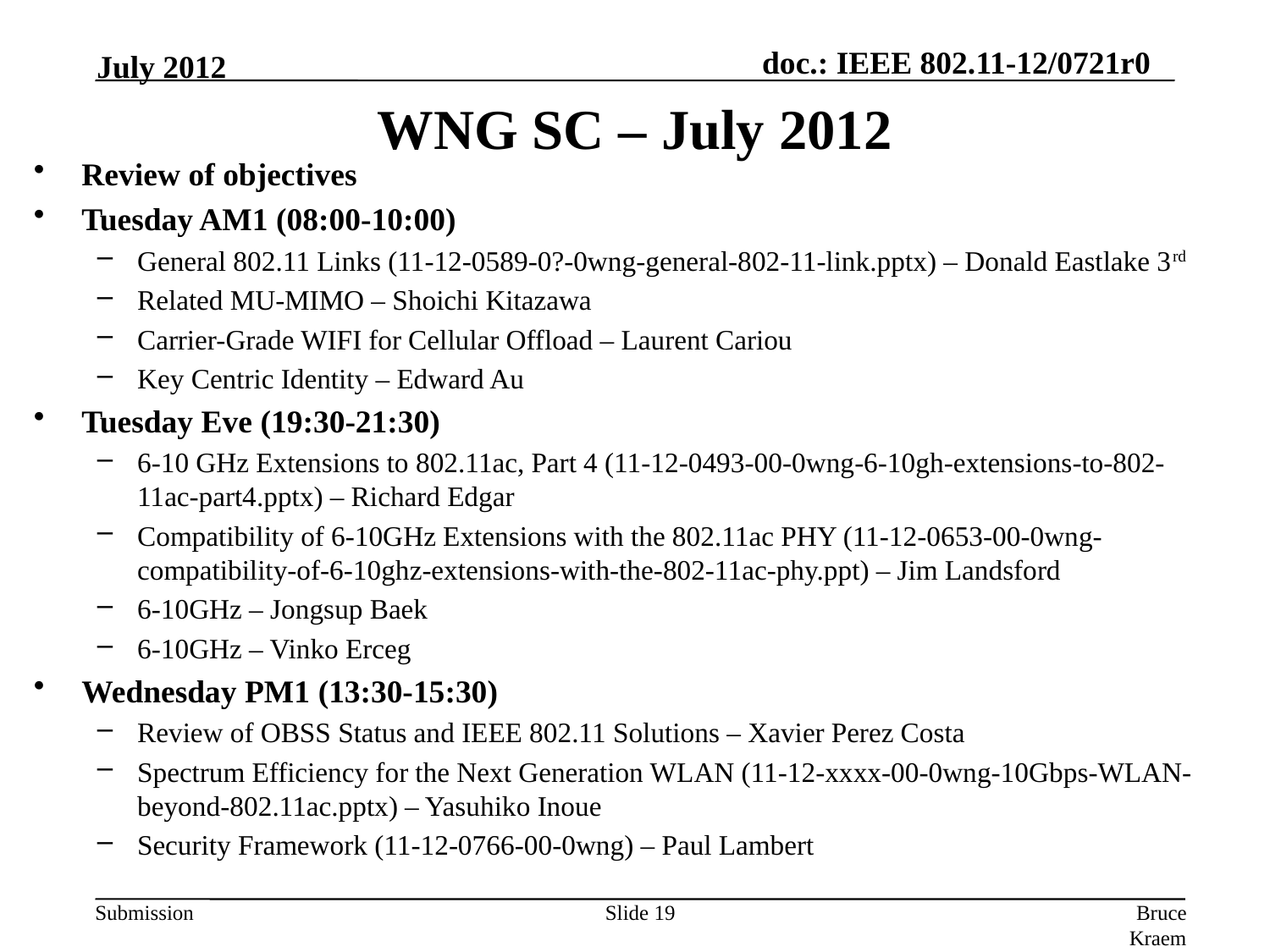

July 2012

WNG SC – July 2012
Review of objectives
Tuesday AM1 (08:00-10:00)
General 802.11 Links (11-12-0589-0?-0wng-general-802-11-link.pptx) – Donald Eastlake 3rd
Related MU-MIMO – Shoichi Kitazawa
Carrier-Grade WIFI for Cellular Offload – Laurent Cariou
Key Centric Identity – Edward Au
Tuesday Eve (19:30-21:30)
6-10 GHz Extensions to 802.11ac, Part 4 (11-12-0493-00-0wng-6-10gh-extensions-to-802-11ac-part4.pptx) – Richard Edgar
Compatibility of 6-10GHz Extensions with the 802.11ac PHY (11-12-0653-00-0wng-compatibility-of-6-10ghz-extensions-with-the-802-11ac-phy.ppt) – Jim Landsford
6-10GHz – Jongsup Baek
6-10GHz – Vinko Erceg
Wednesday PM1 (13:30-15:30)
Review of OBSS Status and IEEE 802.11 Solutions – Xavier Perez Costa
Spectrum Efficiency for the Next Generation WLAN (11-12-xxxx-00-0wng-10Gbps-WLAN-beyond-802.11ac.pptx) – Yasuhiko Inoue
Security Framework (11-12-0766-00-0wng) – Paul Lambert
Slide 19
Bruce Kraemer, Marvell